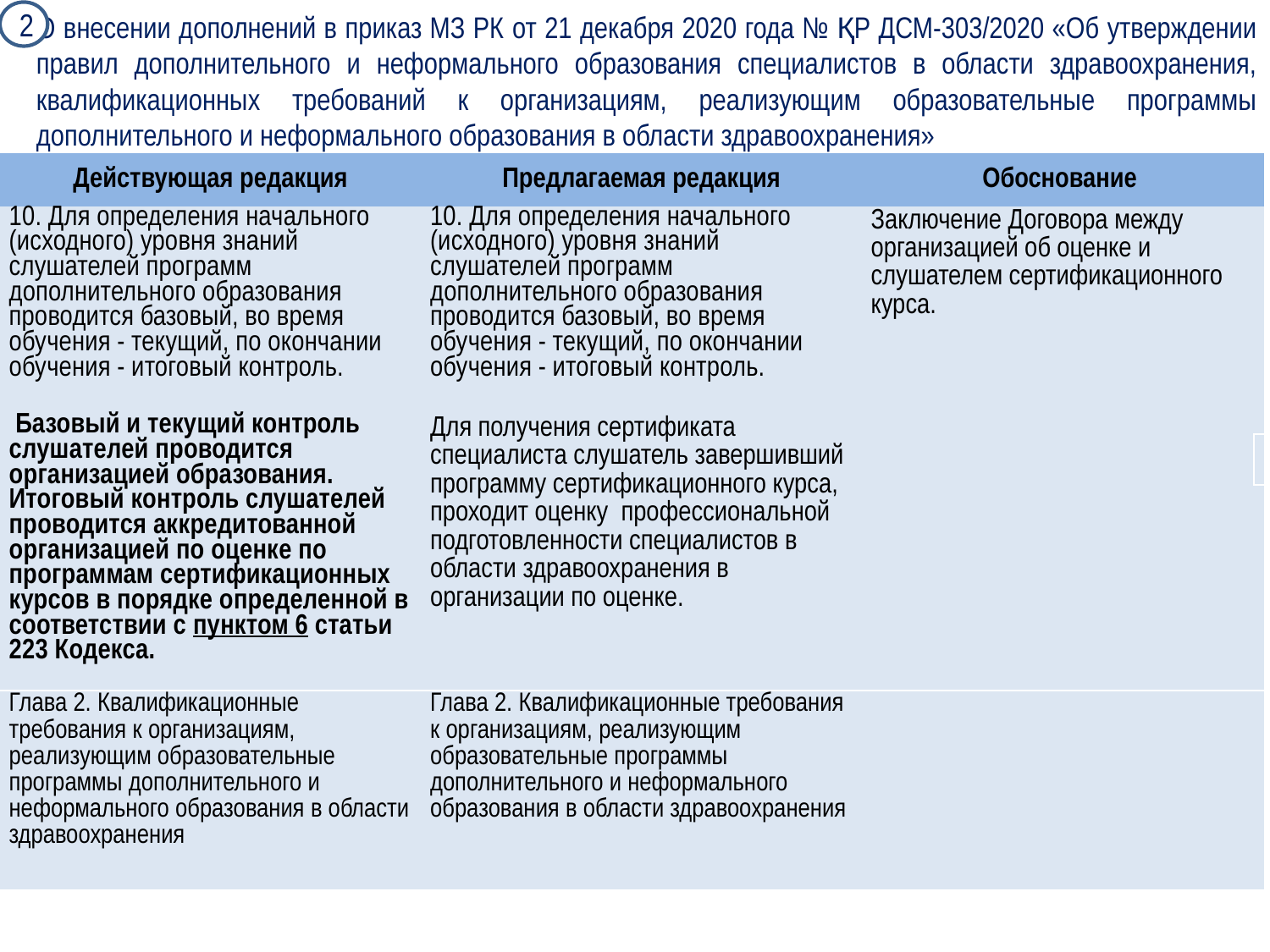

2
О внесении дополнений в приказ МЗ РК от 21 декабря 2020 года № ҚР ДСМ-303/2020 «Об утверждении правил дополнительного и неформального образования специалистов в области здравоохранения, квалификационных требований к организациям, реализующим образовательные программы дополнительного и неформального образования в области здравоохранения»
| Действующая редакция | Предлагаемая редакция | Обоснование |
| --- | --- | --- |
| 10. Для определения начального (исходного) уровня знаний слушателей программ дополнительного образования проводится базовый, во время обучения - текущий, по окончании обучения - итоговый контроль. Базовый и текущий контроль слушателей проводится организацией образования. Итоговый контроль слушателей проводится аккредитованной организацией по оценке по программам сертификационных курсов в порядке определенной в соответствии с пунктом 6 статьи 223 Кодекса. | 10. Для определения начального (исходного) уровня знаний слушателей программ дополнительного образования проводится базовый, во время обучения - текущий, по окончании обучения - итоговый контроль. Для получения сертификата специалиста слушатель завершивший программу сертификационного курса, проходит оценку  профессиональной подготовленности специалистов в области здравоохранения в организации по оценке. | Заключение Договора между организацией об оценке и слушателем сертификационного курса. |
| Глава 2. Квалификационные требования к организациям, реализующим образовательные программы дополнительного и неформального образования в области здравоохранения | Глава 2. Квалификационные требования к организациям, реализующим образовательные программы дополнительного и неформального образования в области здравоохранения |  |
|  |
| --- |